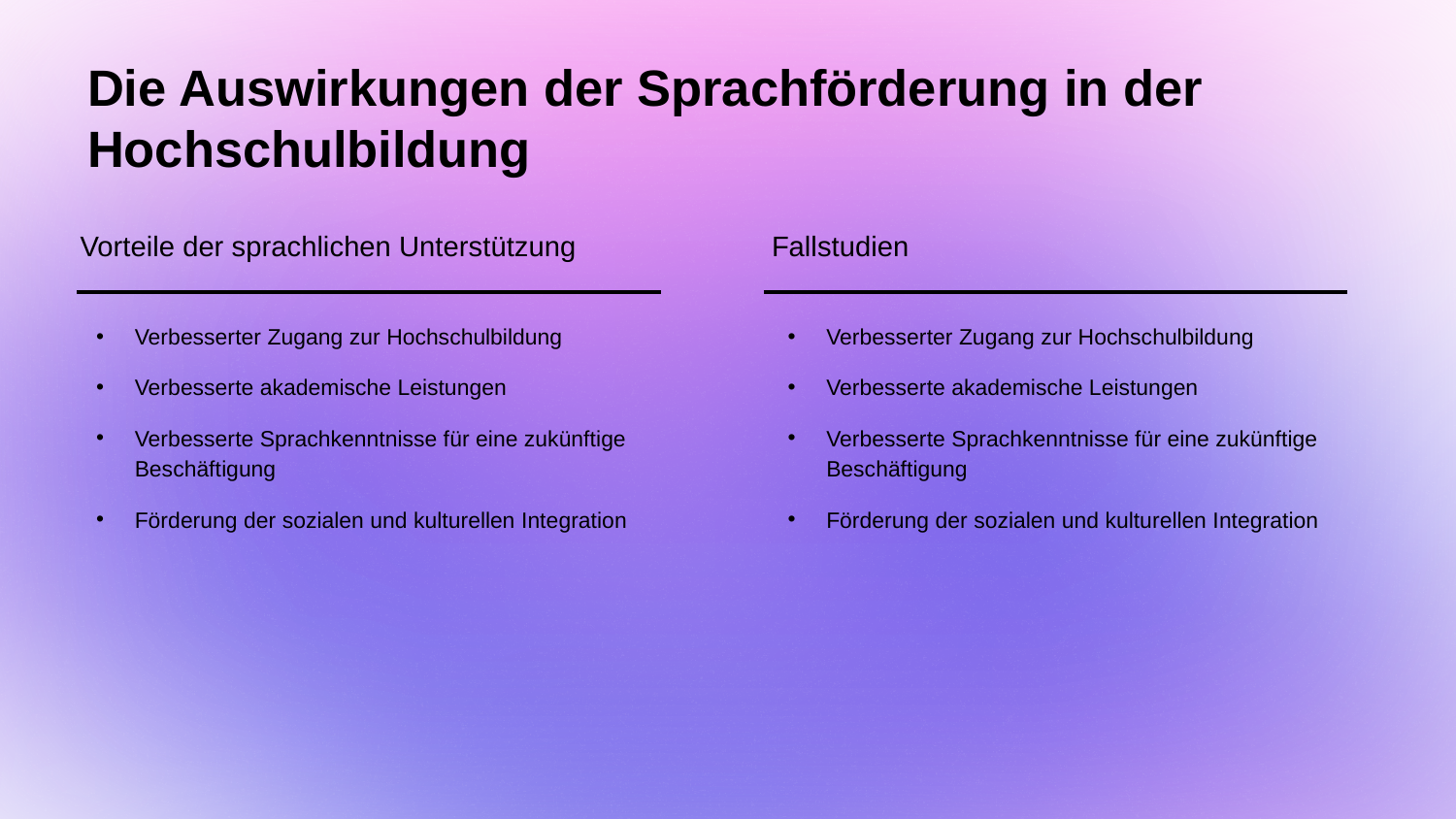

# Die Auswirkungen der Sprachförderung in der Hochschulbildung
Vorteile der sprachlichen Unterstützung
Fallstudien
Verbesserter Zugang zur Hochschulbildung
Verbesserte akademische Leistungen
Verbesserte Sprachkenntnisse für eine zukünftige Beschäftigung
Förderung der sozialen und kulturellen Integration
Verbesserter Zugang zur Hochschulbildung
Verbesserte akademische Leistungen
Verbesserte Sprachkenntnisse für eine zukünftige Beschäftigung
Förderung der sozialen und kulturellen Integration